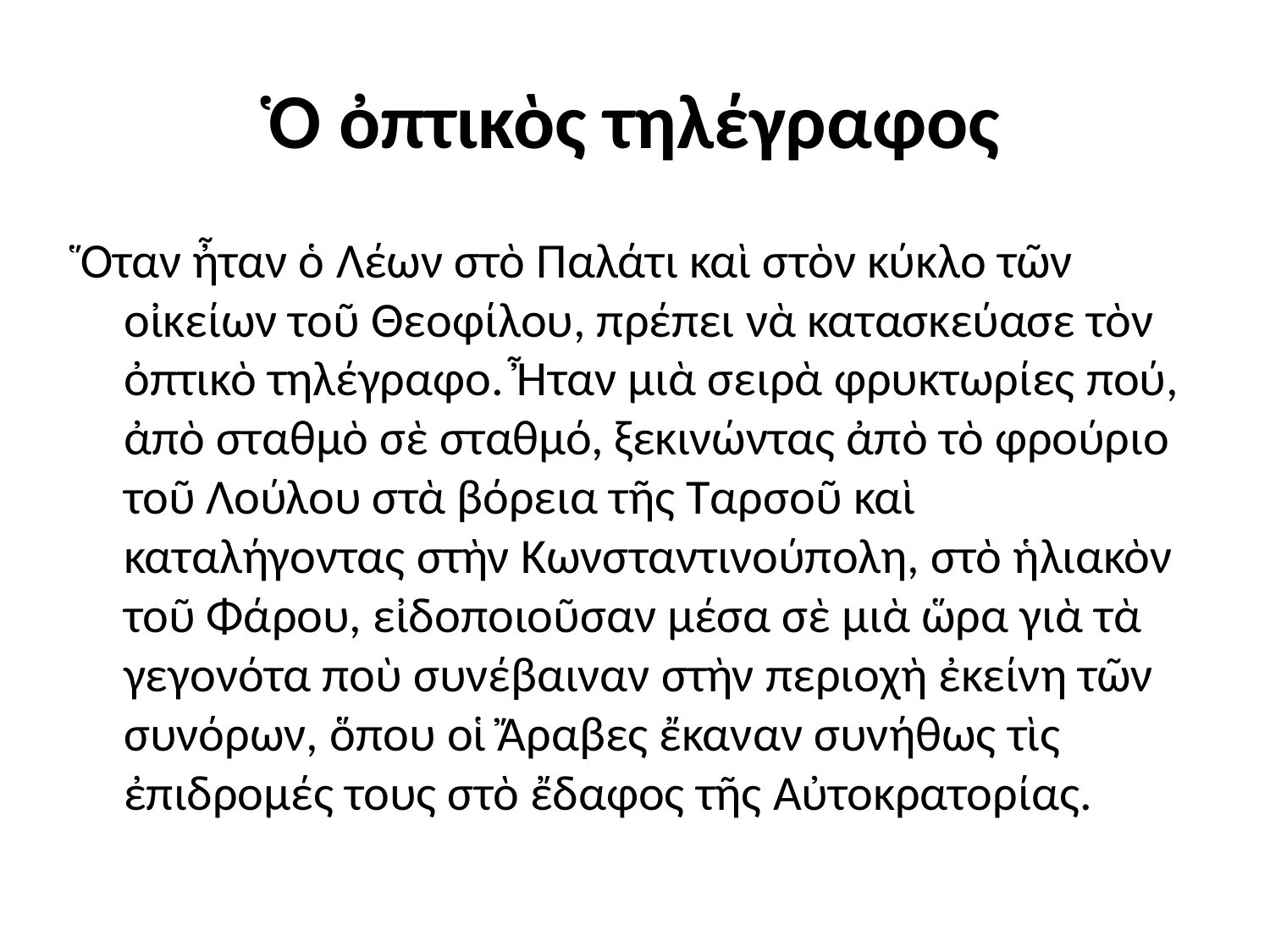

# Ὁ ὀπτικὸς τηλέγραφος
Ὅταν ἦταν ὁ Λέων στὸ Παλάτι καὶ στὸν κύκλο τῶν οἰκείων τοῦ Θεοφίλου, πρέπει νὰ κατασκεύασε τὸν ὀπτικὸ τηλέγραφο. Ἦταν μιὰ σειρὰ φρυκτωρίες πού, ἀπὸ σταθμὸ σὲ σταθμό, ξεκινώντας ἀπὸ τὸ φρούριο τοῦ Λούλου στὰ βόρεια τῆς Ταρσοῦ καὶ καταλήγοντας στὴν Κωνσταντινούπολη, στὸ ἡλιακὸν τοῦ Φάρου, εἰδοποιοῦσαν μέσα σὲ μιὰ ὥρα γιὰ τὰ γεγονότα ποὺ συνέβαιναν στὴν περιοχὴ ἐκείνη τῶν συνόρων, ὅπου οἱ Ἄραβες ἔκαναν συνήθως τὶς ἐπιδρομές τους στὸ ἔδαφος τῆς Αὐτοκρατορίας.